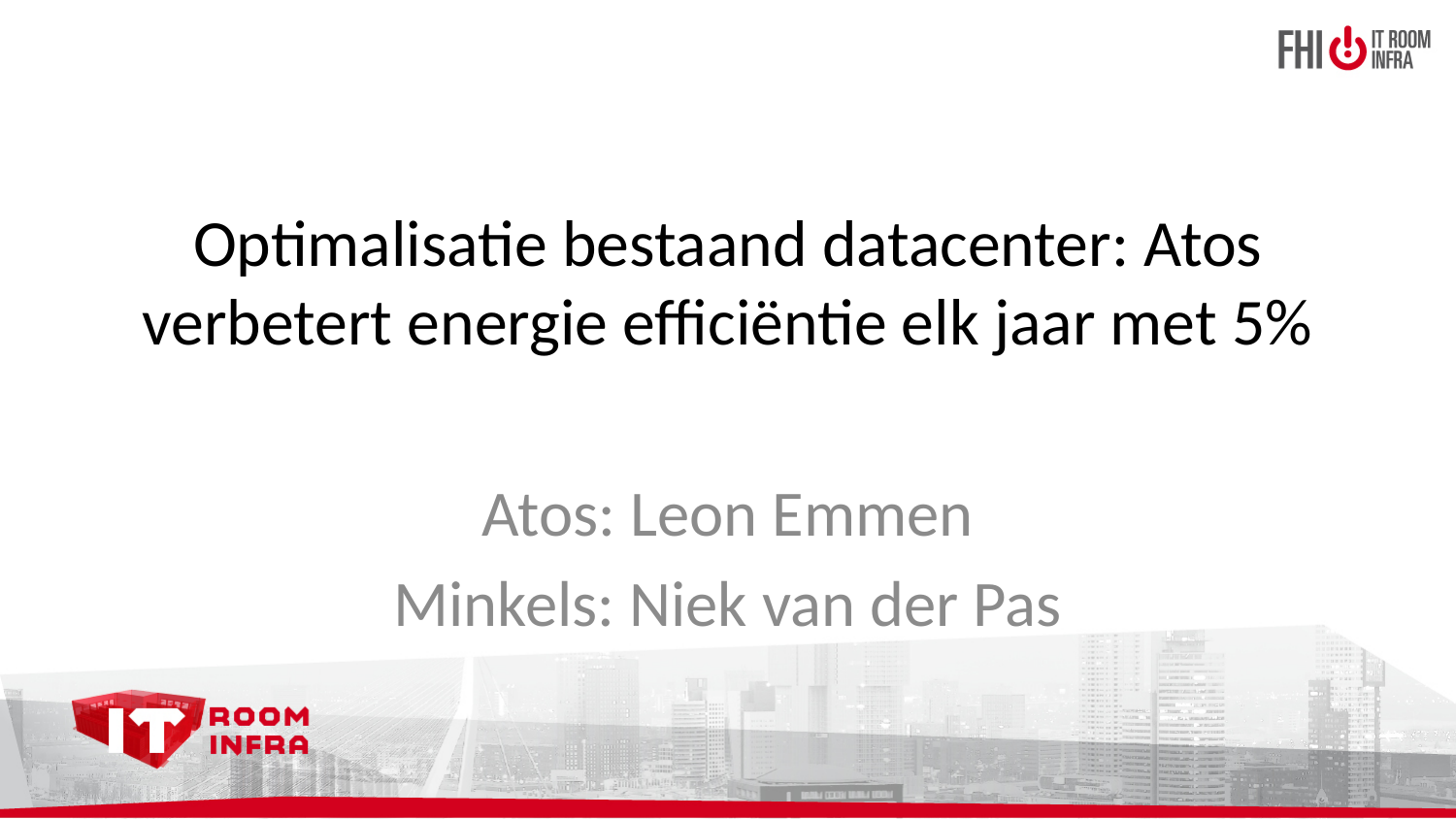

# Optimalisatie bestaand datacenter: Atos verbetert energie efficiëntie elk jaar met 5%
Atos: Leon Emmen
Minkels: Niek van der Pas